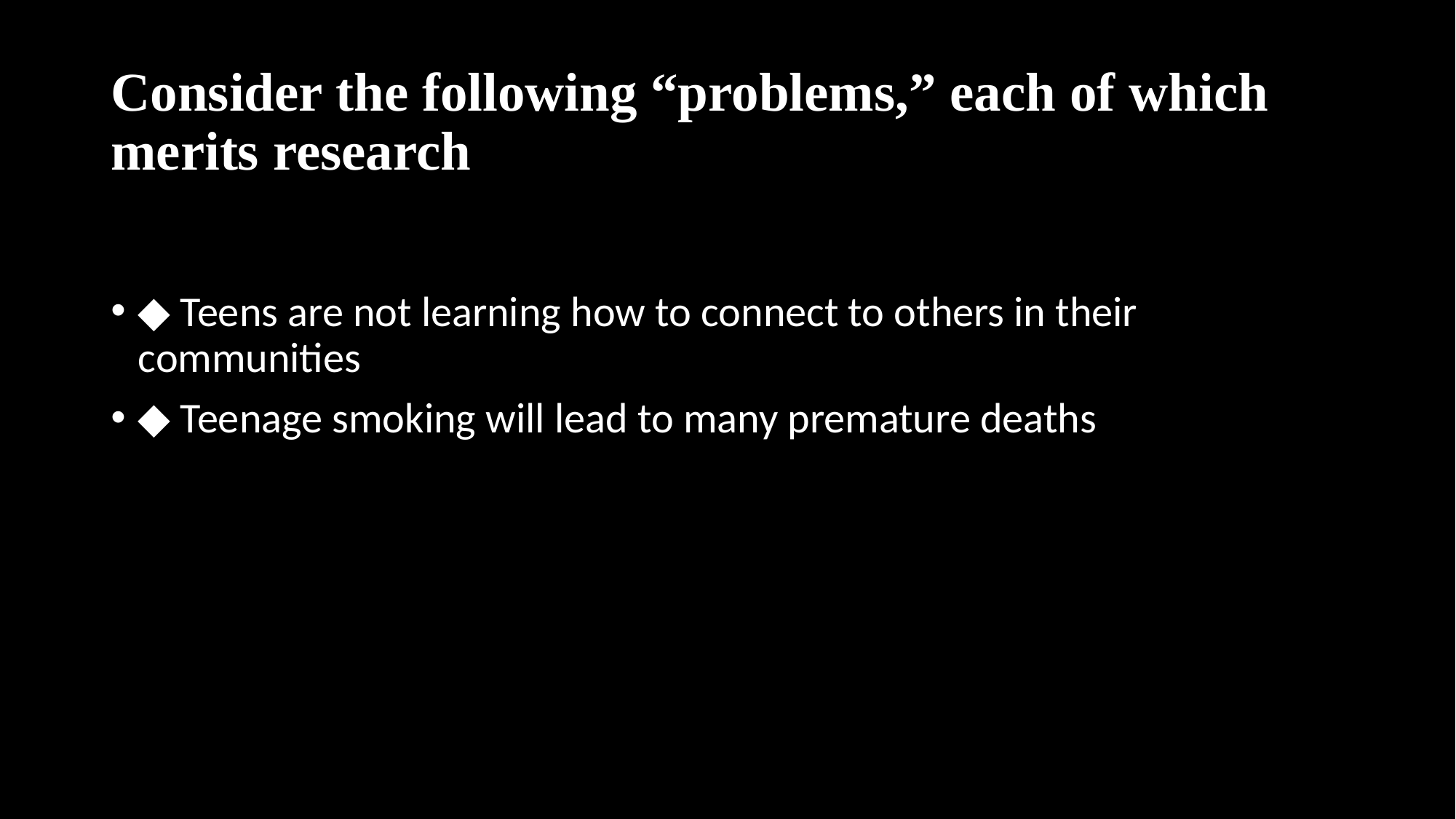

# Consider the following “problems,” each of which merits research

◆ Teens are not learning how to connect to others in their communities
◆ Teenage smoking will lead to many premature deaths